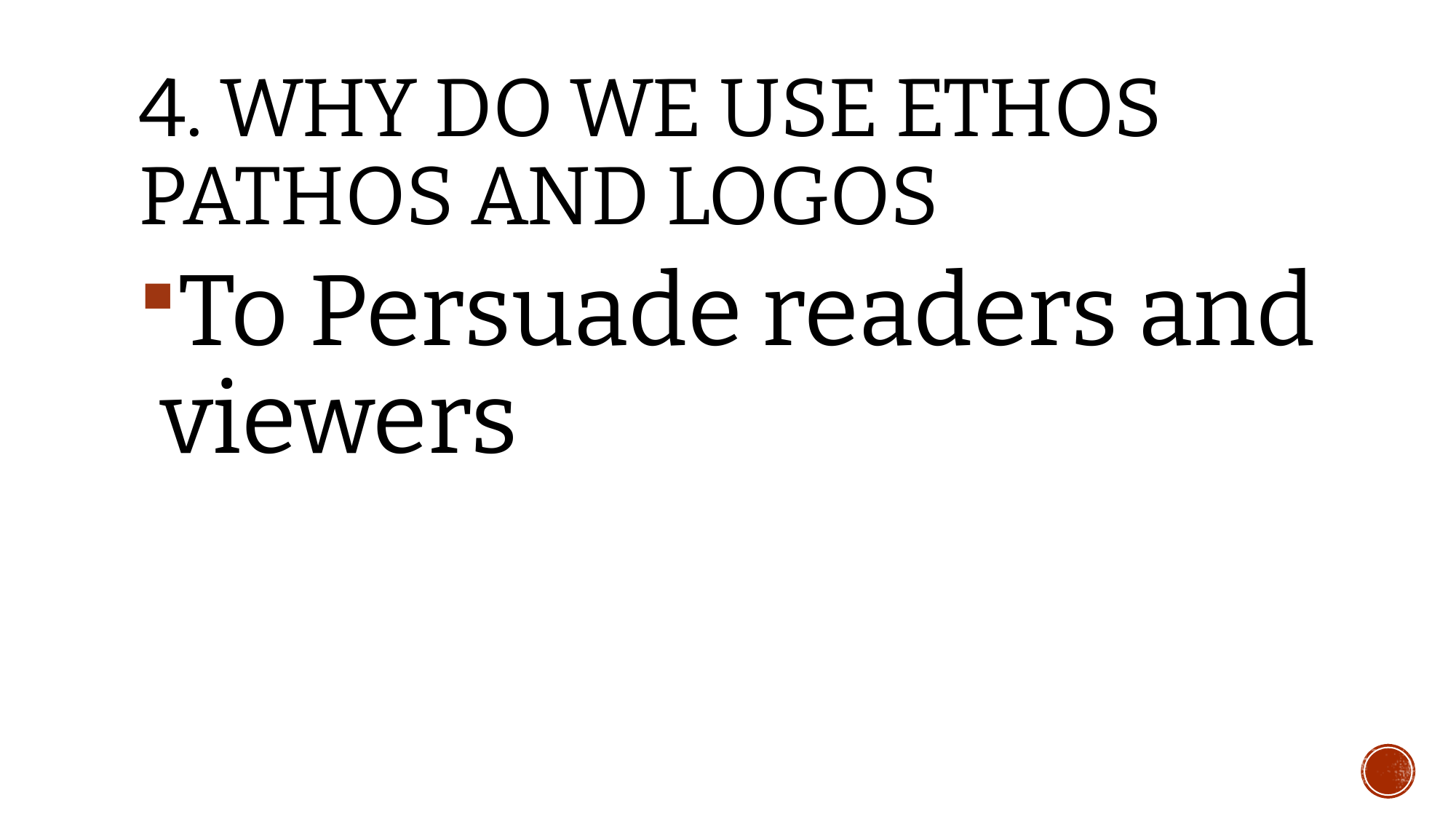

# 4. Why do we use ethos pathos and logos
To Persuade readers and viewers